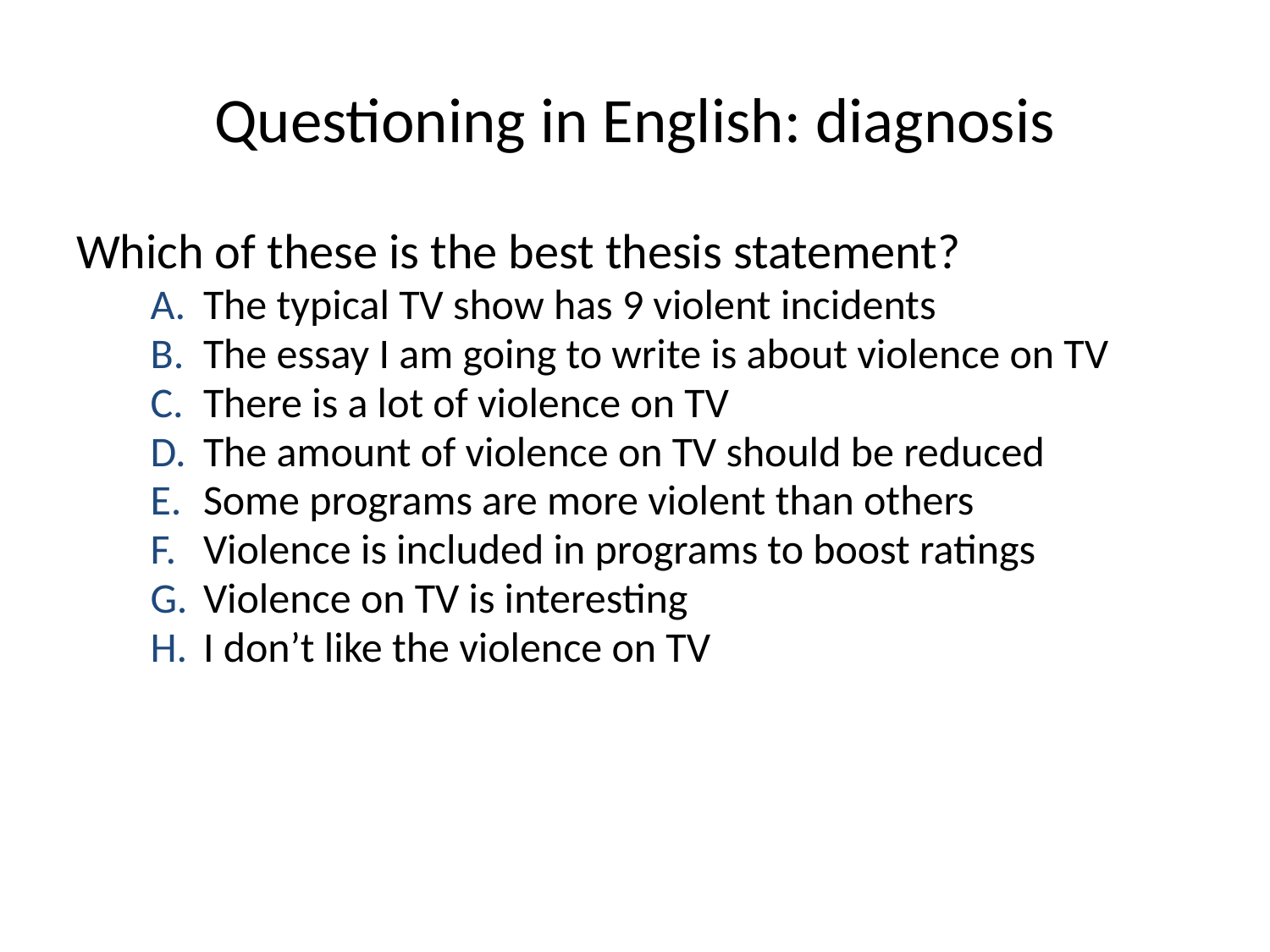

# Questioning in English: diagnosis
Which of these is the best thesis statement?
The typical TV show has 9 violent incidents
The essay I am going to write is about violence on TV
There is a lot of violence on TV
The amount of violence on TV should be reduced
Some programs are more violent than others
Violence is included in programs to boost ratings
Violence on TV is interesting
I don’t like the violence on TV